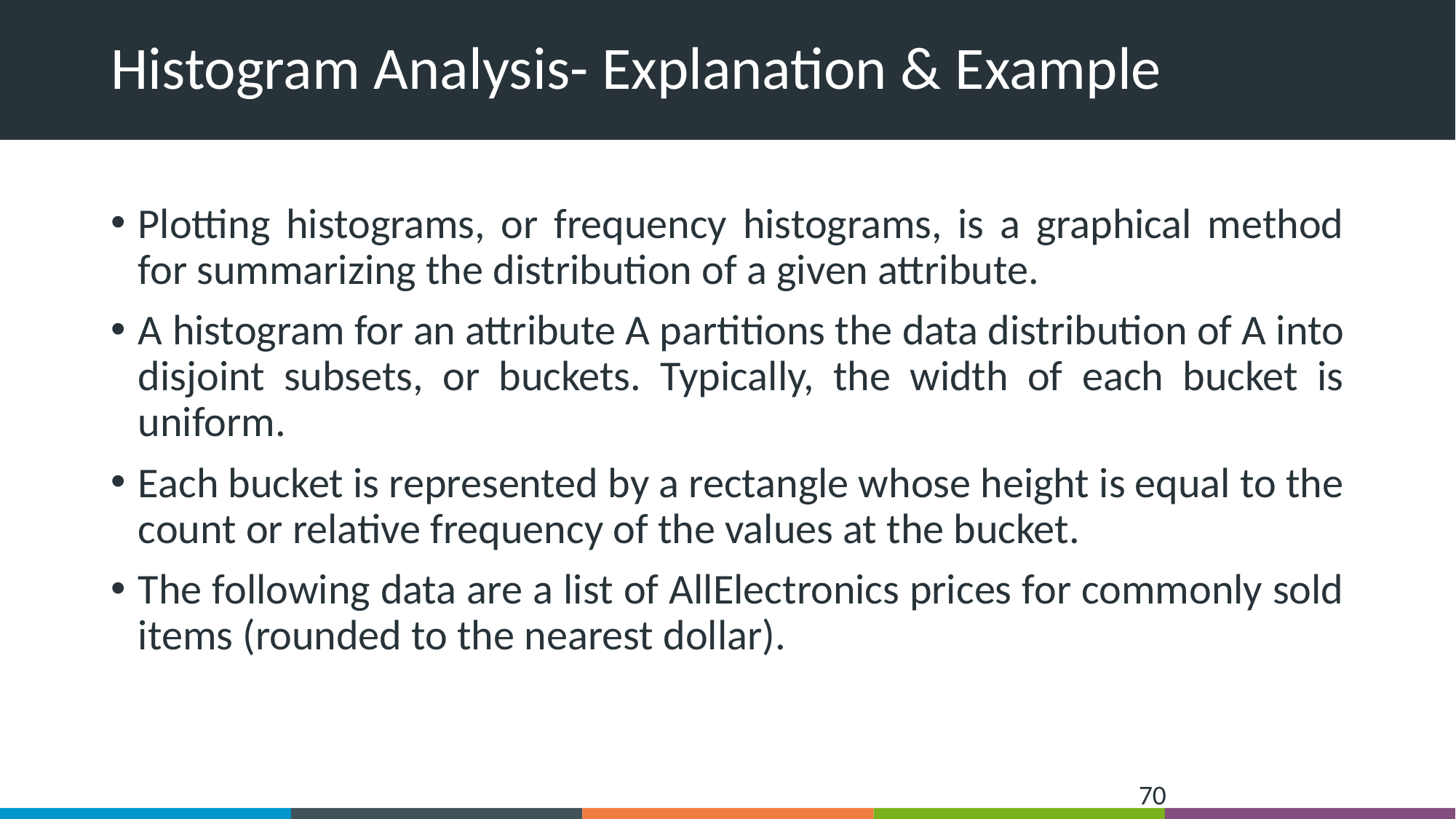

# Histogram Analysis- Explanation & Example
Plotting histograms, or frequency histograms, is a graphical method for summarizing the distribution of a given attribute.
A histogram for an attribute A partitions the data distribution of A into disjoint subsets, or buckets. Typically, the width of each bucket is uniform.
Each bucket is represented by a rectangle whose height is equal to the count or relative frequency of the values at the bucket.
The following data are a list of AllElectronics prices for commonly sold items (rounded to the nearest dollar).

70